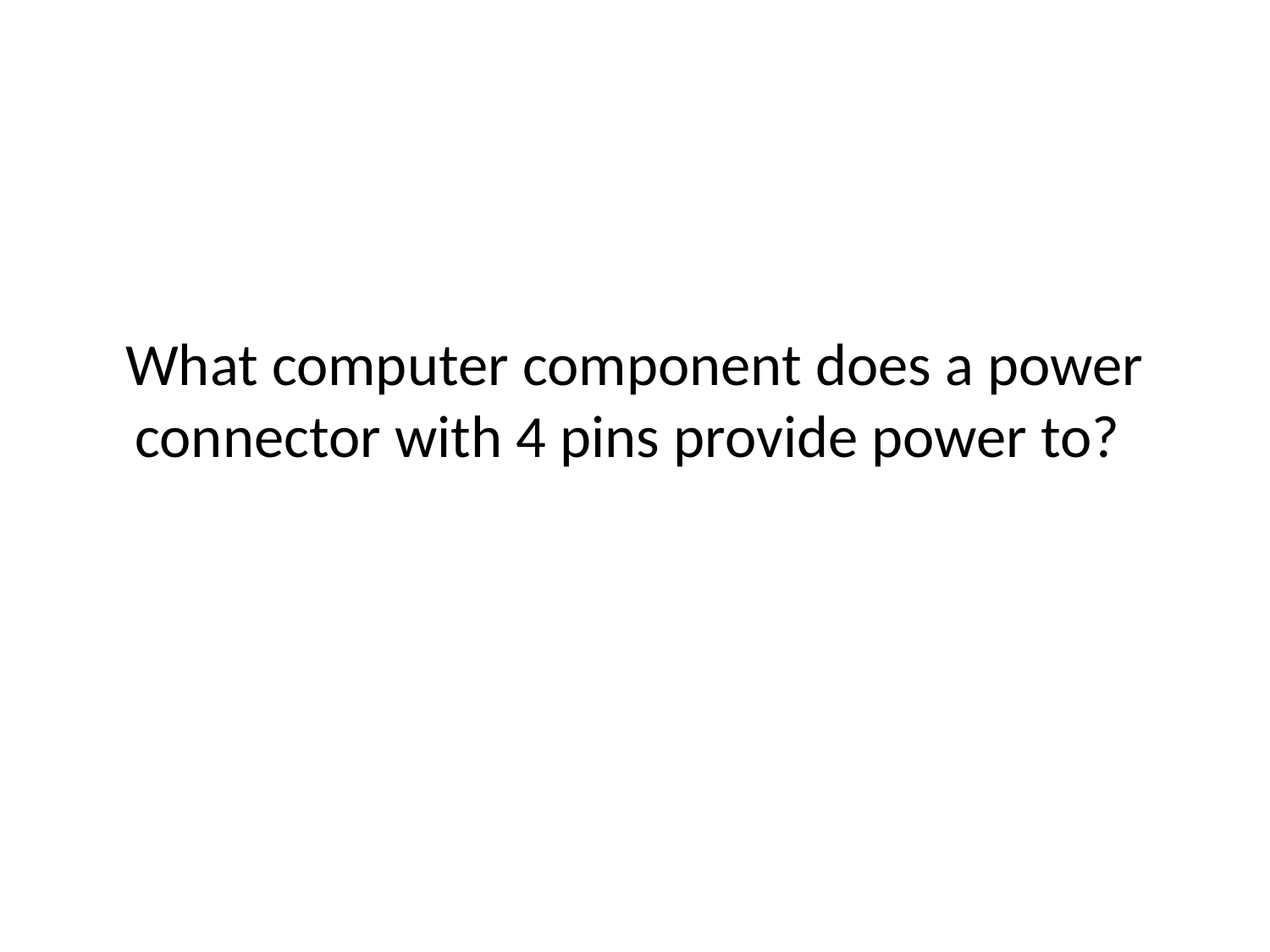

# What computer component does a power connector with 4 pins provide power to?